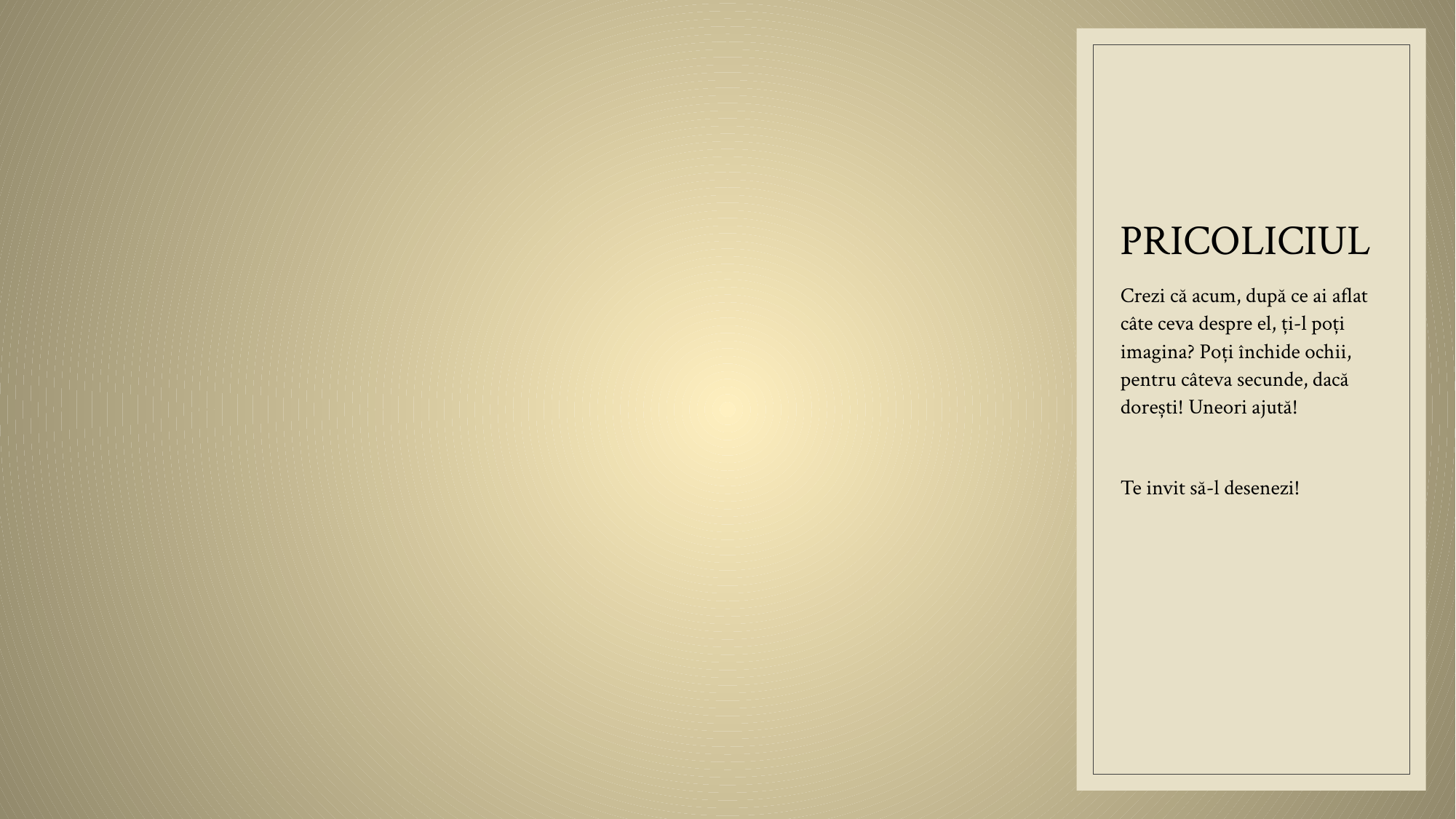

# PRICOLICIUL

Crezi că acum, după ce ai aflat câte ceva despre el, ți-l poți imagina? Poți închide ochii, pentru câteva secunde, dacă dorești! Uneori ajută!

Te invit să-l desenezi!